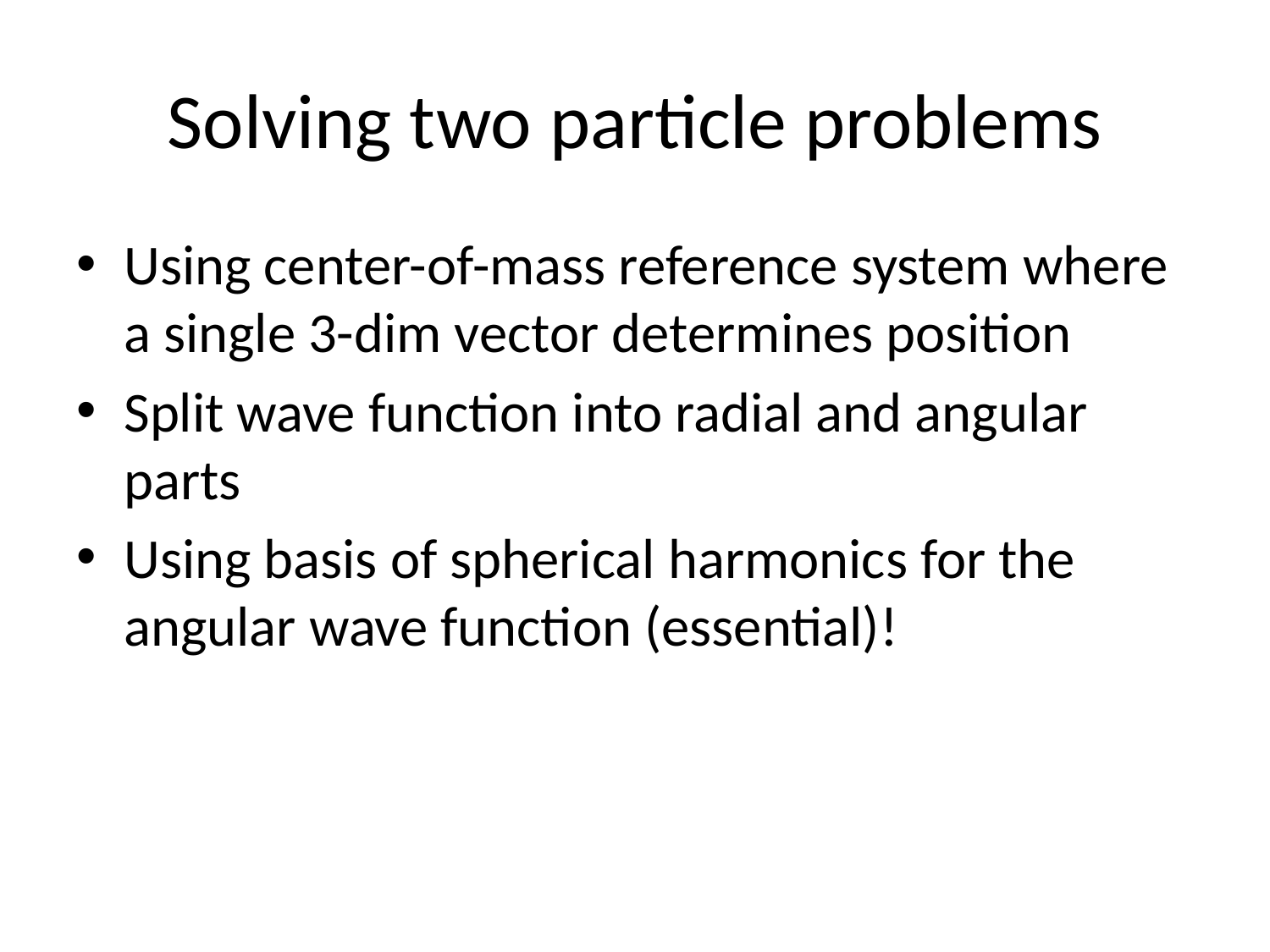

# Solving two particle problems
Using center-of-mass reference system where a single 3-dim vector determines position
Split wave function into radial and angular parts
Using basis of spherical harmonics for the angular wave function (essential)!